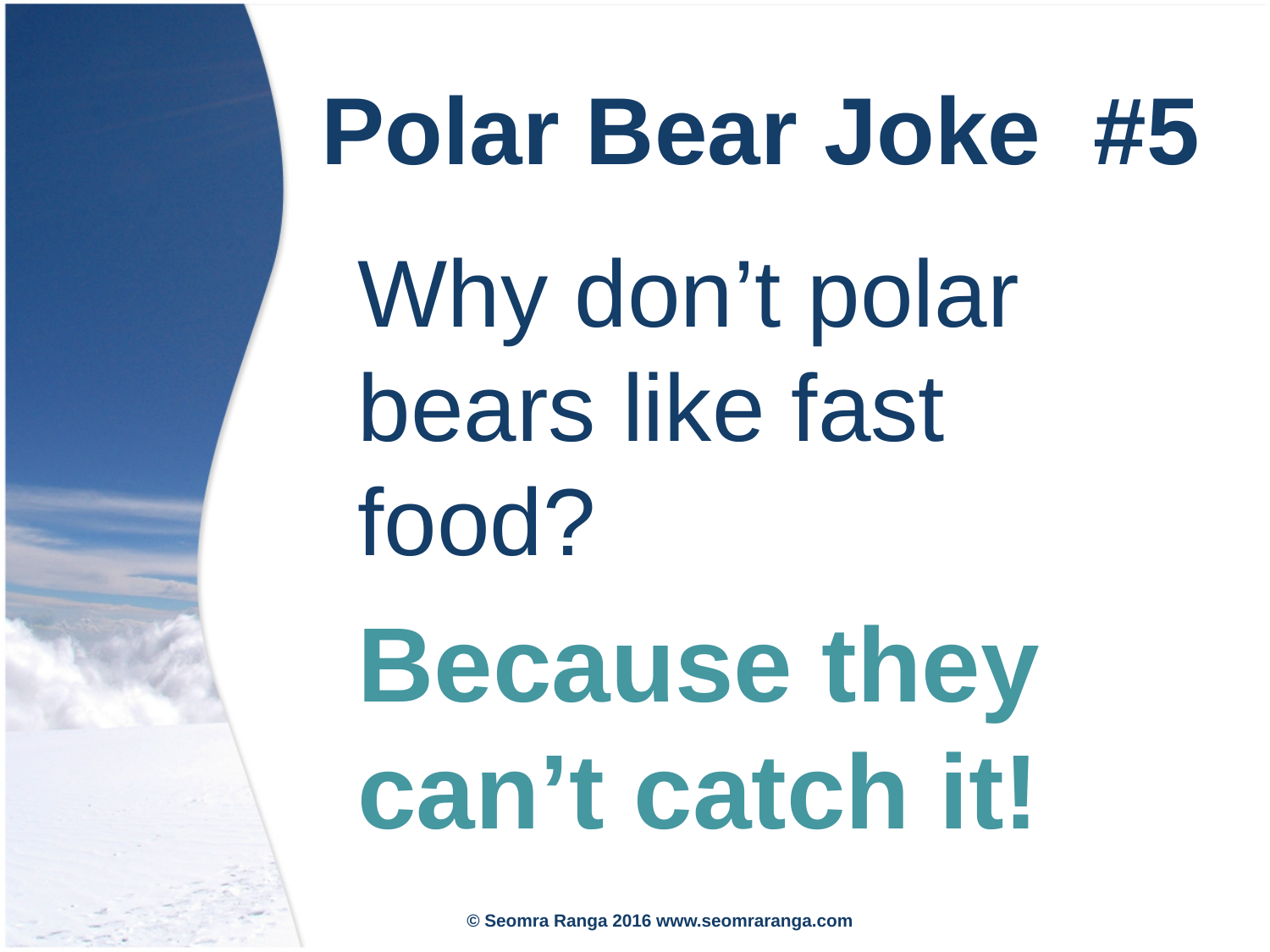

# Polar Bear Joke  #5

Why don’t polar bears like fast food?
Because they can’t catch it!
© Seomra Ranga 2016 www.seomraranga.com